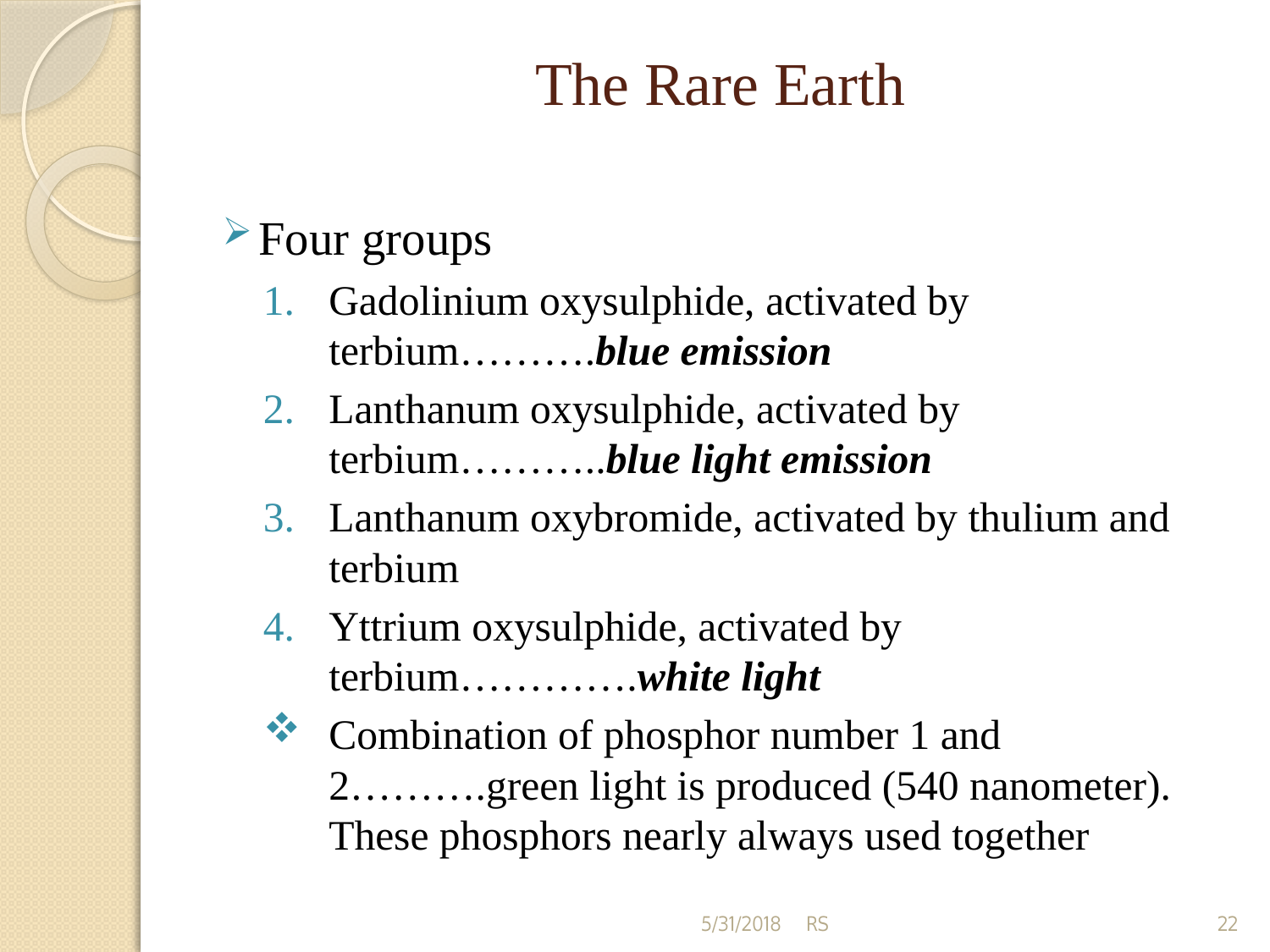

# The Rare Earth
Four groups
Gadolinium oxysulphide, activated by terbium……….blue emission
Lanthanum oxysulphide, activated by terbium………..blue light emission
Lanthanum oxybromide, activated by thulium and terbium
Yttrium oxysulphide, activated by terbium………….white light
Combination of phosphor number 1 and 2……….green light is produced (540 nanometer). These phosphors nearly always used together

5/31/2018
RS
22